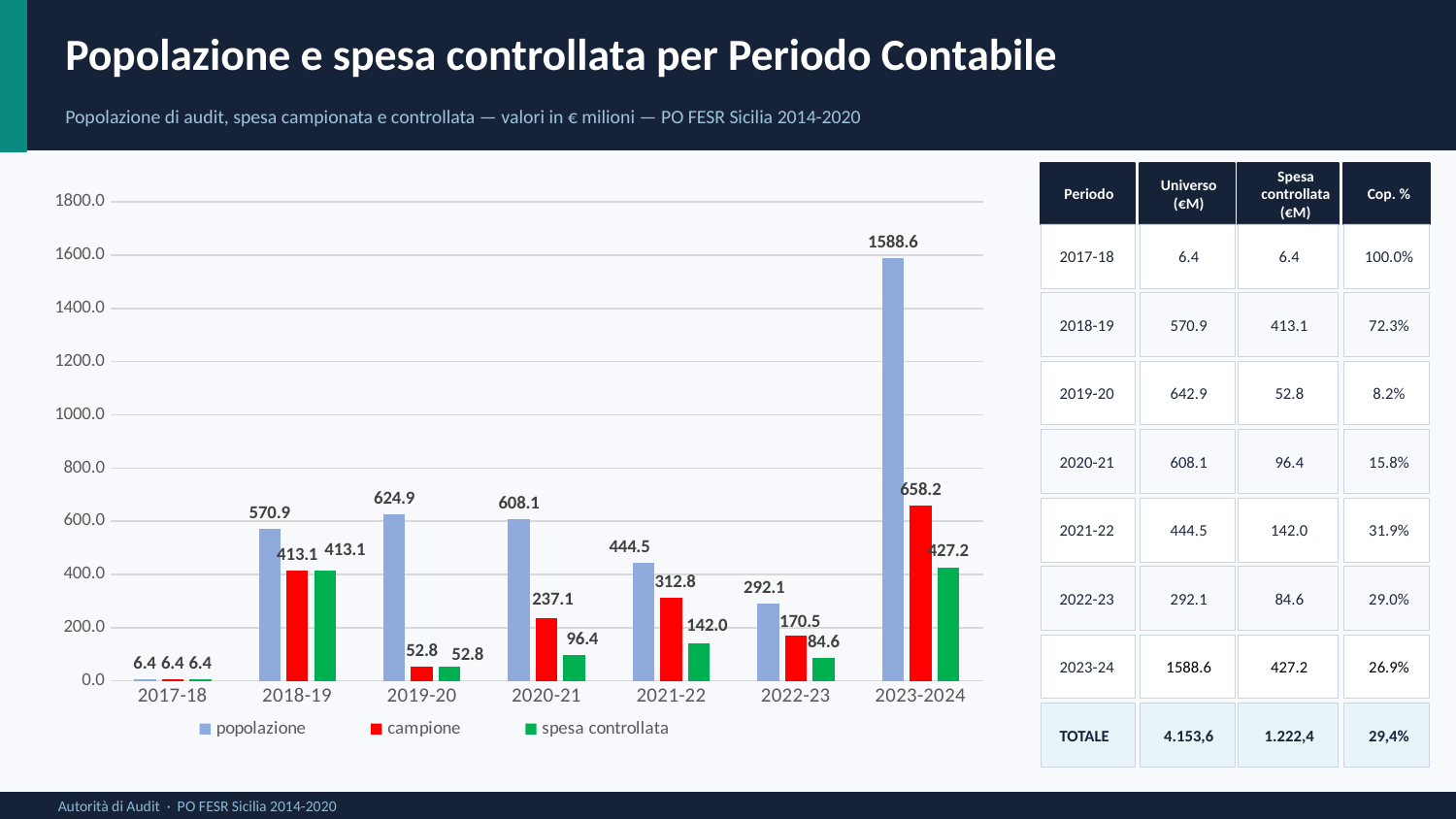

Popolazione e spesa controllata per Periodo Contabile
Popolazione di audit, spesa campionata e controllata — valori in € milioni — PO FESR Sicilia 2014-2020

Periodo

Universo
(€M)

Spesa controllata
(€M)

Cop. %

### Chart

| Category | popolazione | campione | spesa controllata |
|---|---|---|---|
| 2017-18 | 6.4 | 6.4 | 6.4 |
| 2018-19 | 570.9 | 413.1 | 413.1 |
| 2019-20 | 624.9 | 52.8 | 52.8 |
| 2020-21 | 608.1 | 237.10000000000002 | 96.4 |
| 2021-22 | 444.5 | 312.84000000000003 | 142.0 |
| 2022-23 | 292.1 | 170.5 | 84.6 |
| 2023-2024 | 1588.6 | 658.2 | 427.2 |

2017-18
6.4
6.4
100.0%

2018-19
570.9
413.1
72.3%

2019-20
642.9
52.8
8.2%

2020-21
608.1
96.4
15.8%

2021-22
444.5
142.0
31.9%

2022-23
292.1
84.6
29.0%

2023-24
1588.6
427.2
26.9%

TOTALE
4.153,6
1.222,4
29,4%

Autorità di Audit  ·  PO FESR Sicilia 2014-2020